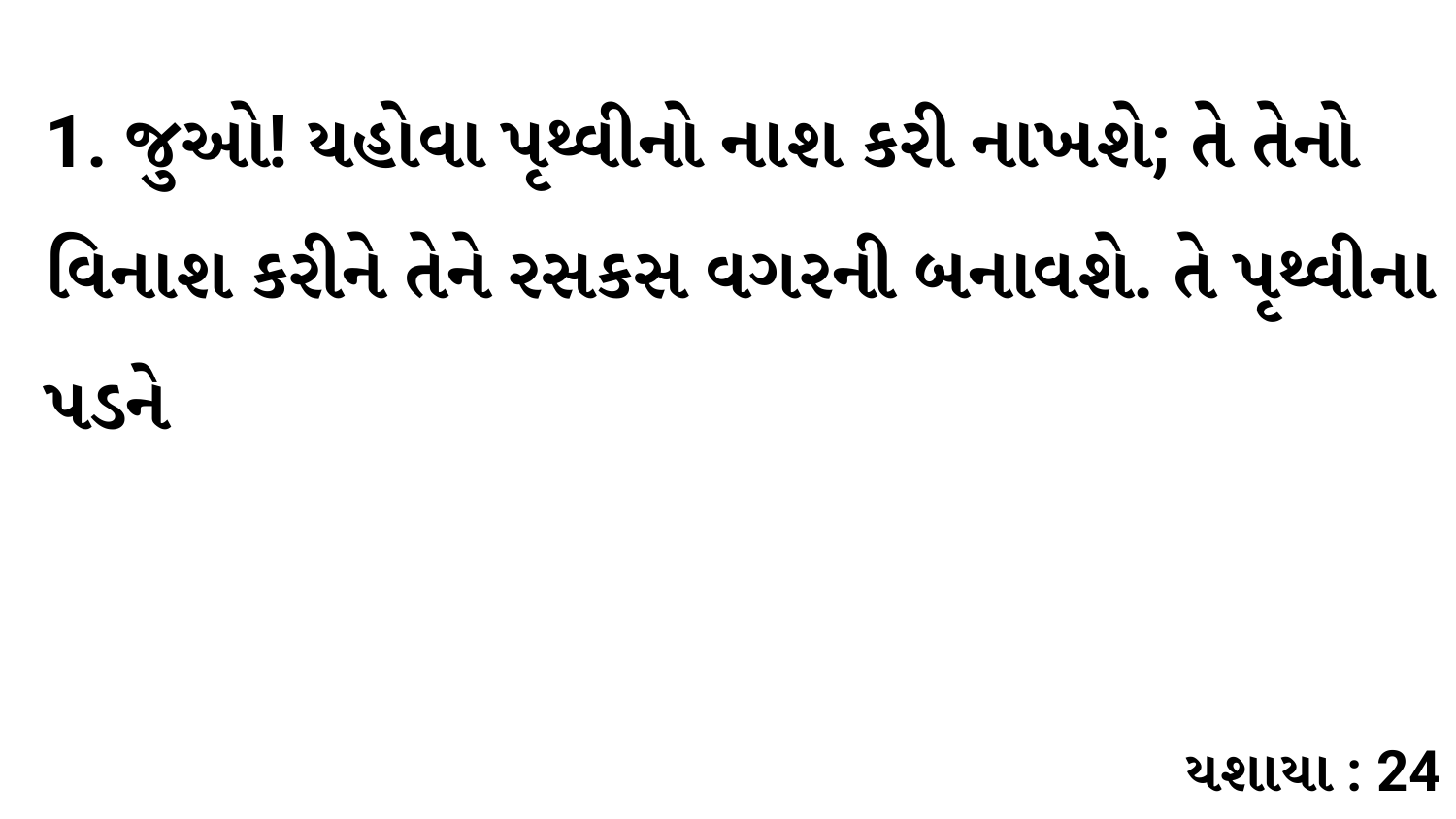

1. જુઓ! યહોવા પૃથ્વીનો નાશ કરી નાખશે; તે તેનો વિનાશ કરીને તેને રસકસ વગરની બનાવશે. તે પૃથ્વીના પડને
યશાયા : 24